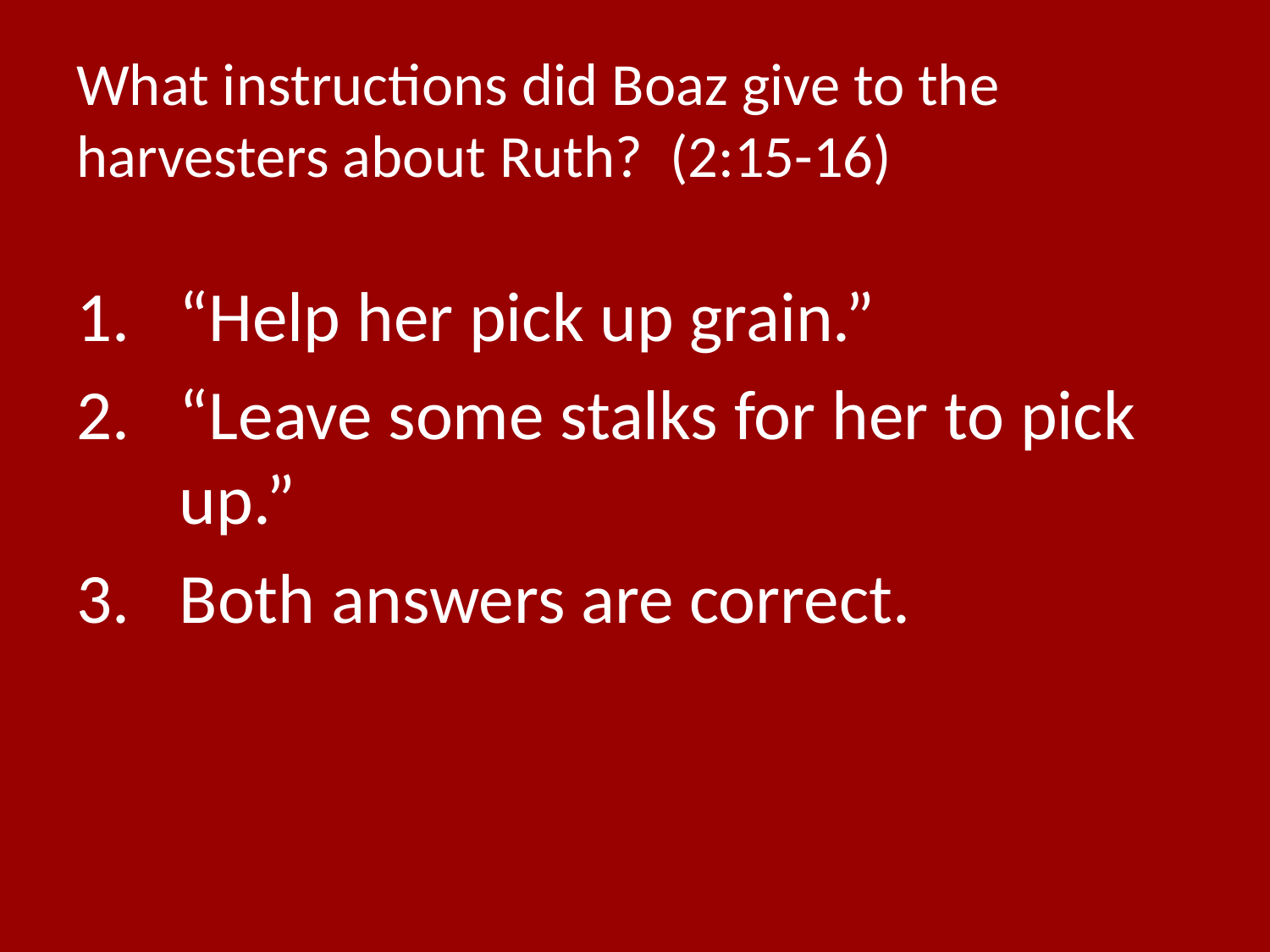

# What instructions did Boaz give to the harvesters about Ruth?  (2:15-16)
“Help her pick up grain.”
“Leave some stalks for her to pick up.”
Both answers are correct.